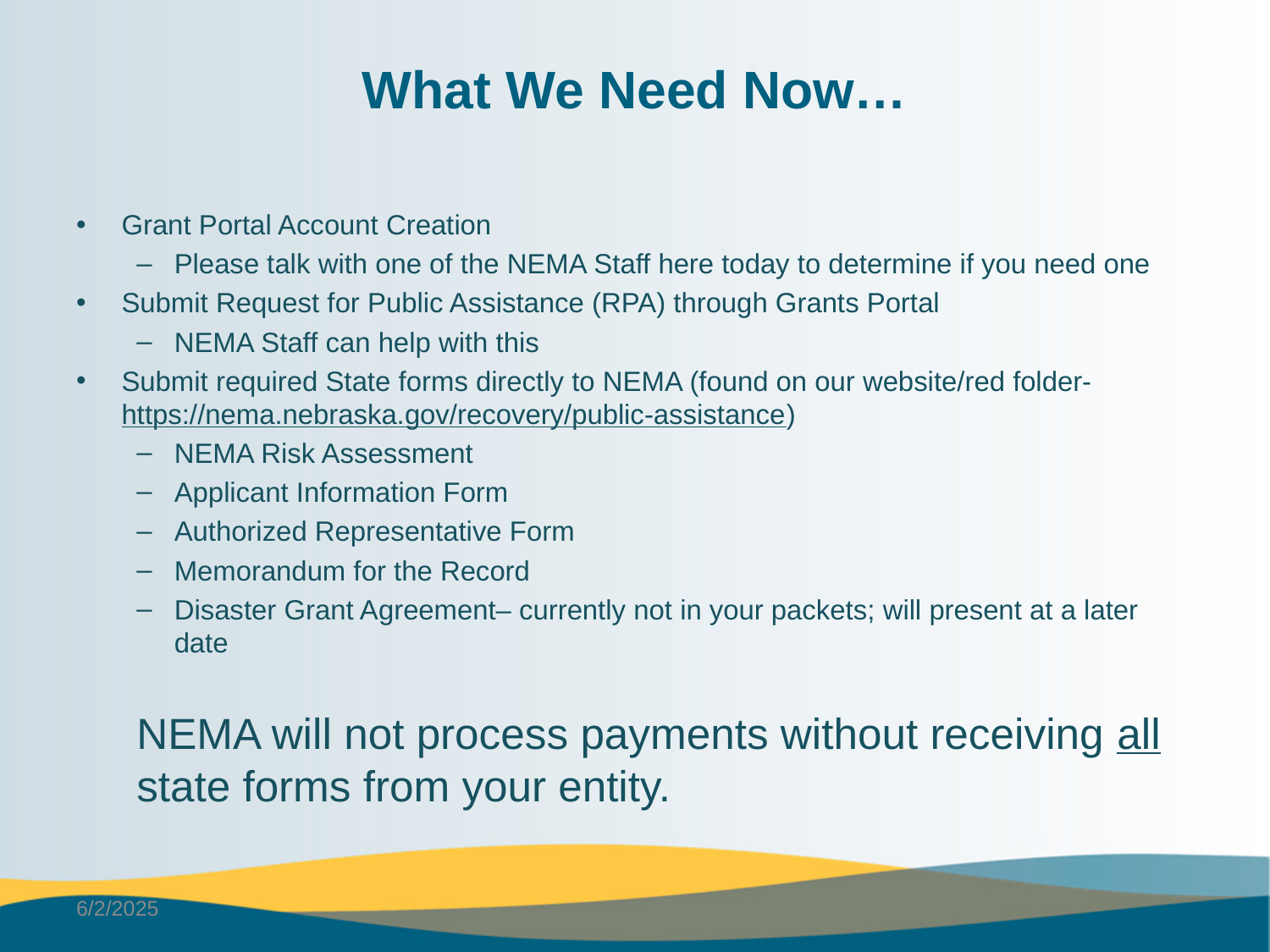

# What We Need Now…
Grant Portal Account Creation
Please talk with one of the NEMA Staff here today to determine if you need one
Submit Request for Public Assistance (RPA) through Grants Portal
NEMA Staff can help with this
Submit required State forms directly to NEMA (found on our website/red folder- https://nema.nebraska.gov/recovery/public-assistance)
NEMA Risk Assessment
Applicant Information Form
Authorized Representative Form
Memorandum for the Record
Disaster Grant Agreement– currently not in your packets; will present at a later date

NEMA will not process payments without receiving all state forms from your entity.
6/2/2025